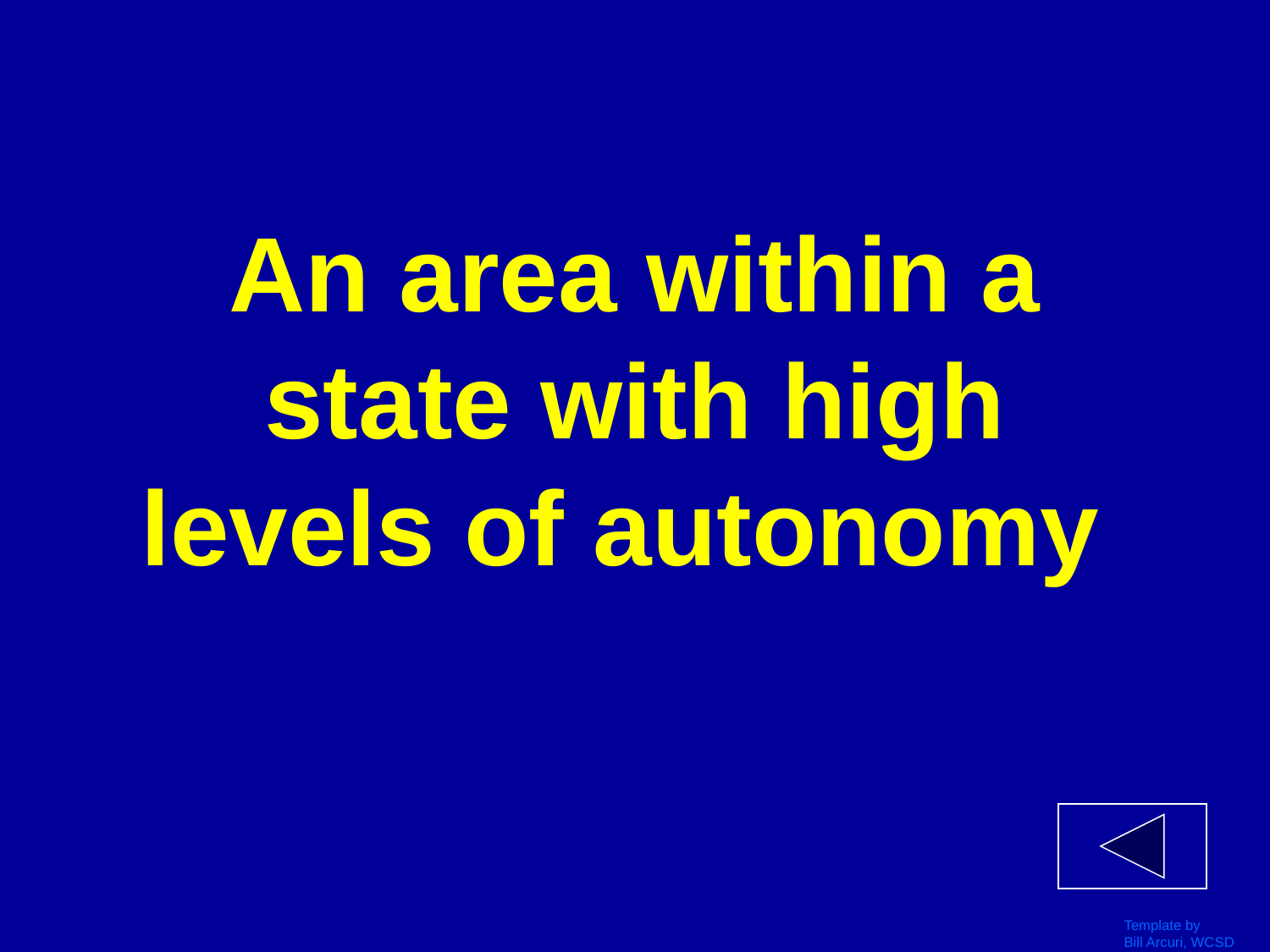

# An area within a state with high levels of autonomy

Template by
Bill Arcuri, WCSD